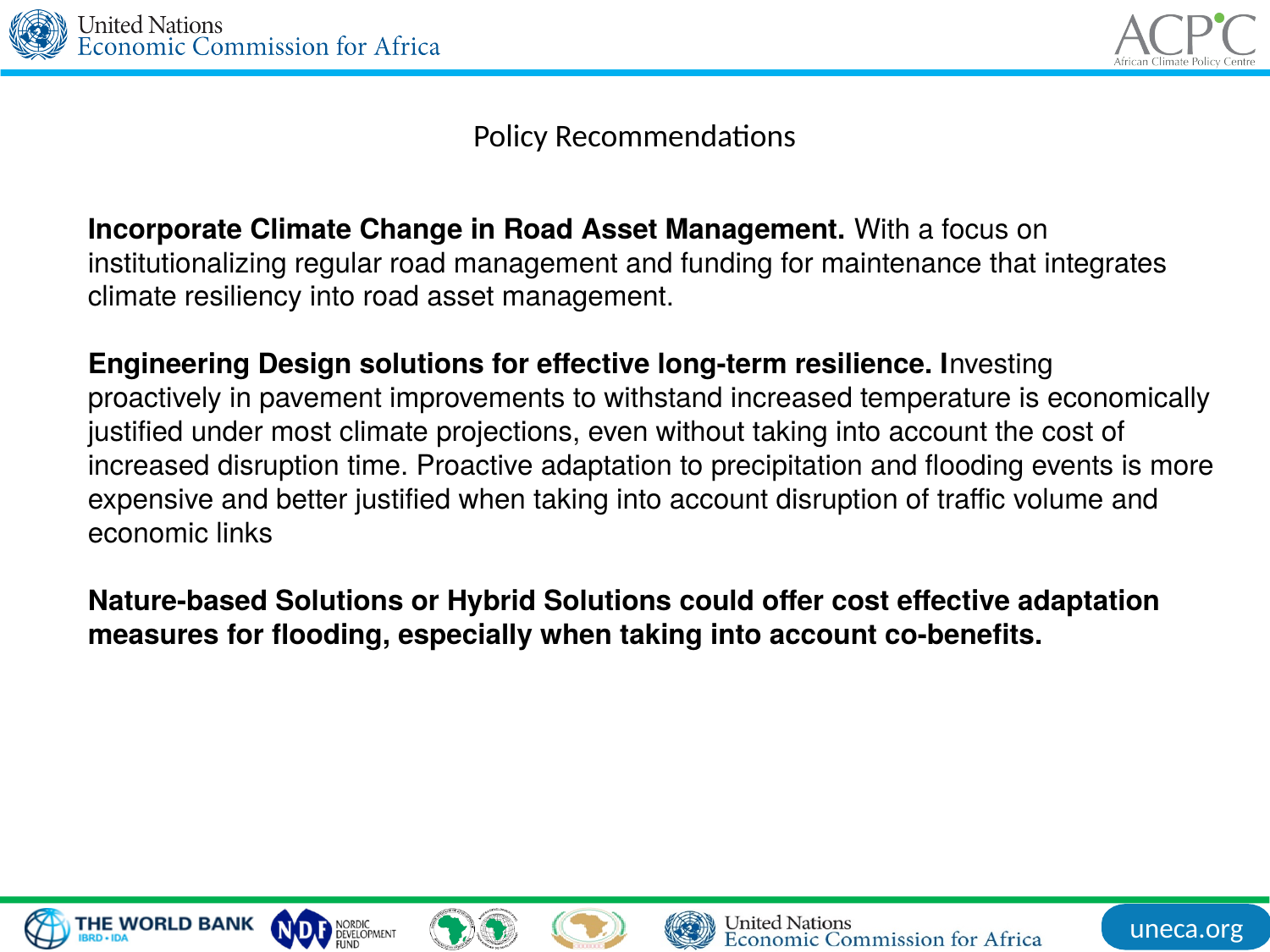

Policy Recommendations
Incorporate Climate Change in Road Asset Management. With a focus on institutionalizing regular road management and funding for maintenance that integrates climate resiliency into road asset management.

Engineering Design solutions for effective long-term resilience. Investing
proactively in pavement improvements to withstand increased temperature is economically justified under most climate projections, even without taking into account the cost of increased disruption time. Proactive adaptation to precipitation and flooding events is more expensive and better justified when taking into account disruption of traffic volume and economic links

Nature-based Solutions or Hybrid Solutions could offer cost effective adaptation measures for flooding, especially when taking into account co-benefits.